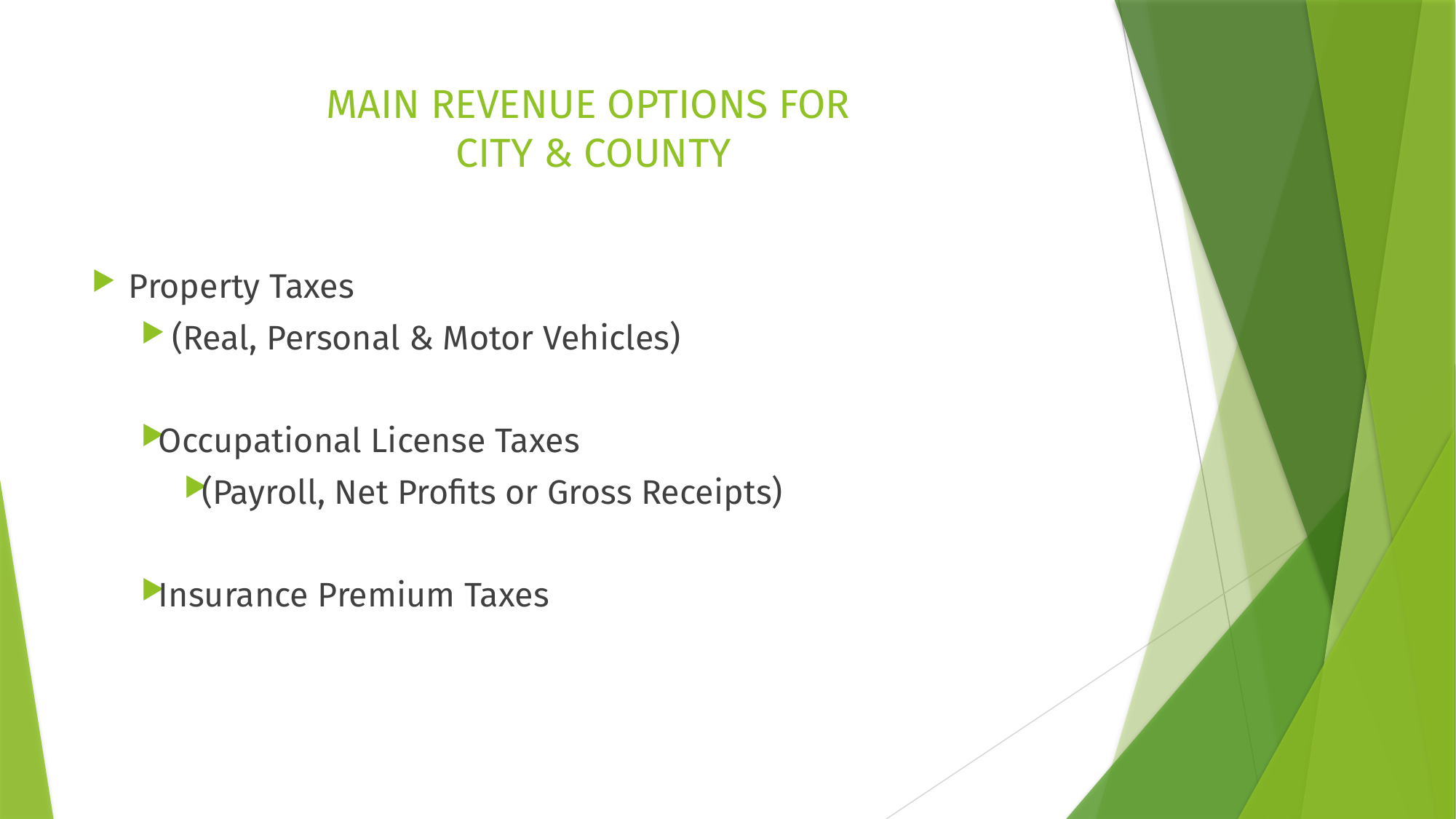

# MAIN REVENUE OPTIONS FOR CITY & COUNTY
Property Taxes
(Real, Personal & Motor Vehicles)

Occupational License Taxes
(Payroll, Net Profits or Gross Receipts)

Insurance Premium Taxes